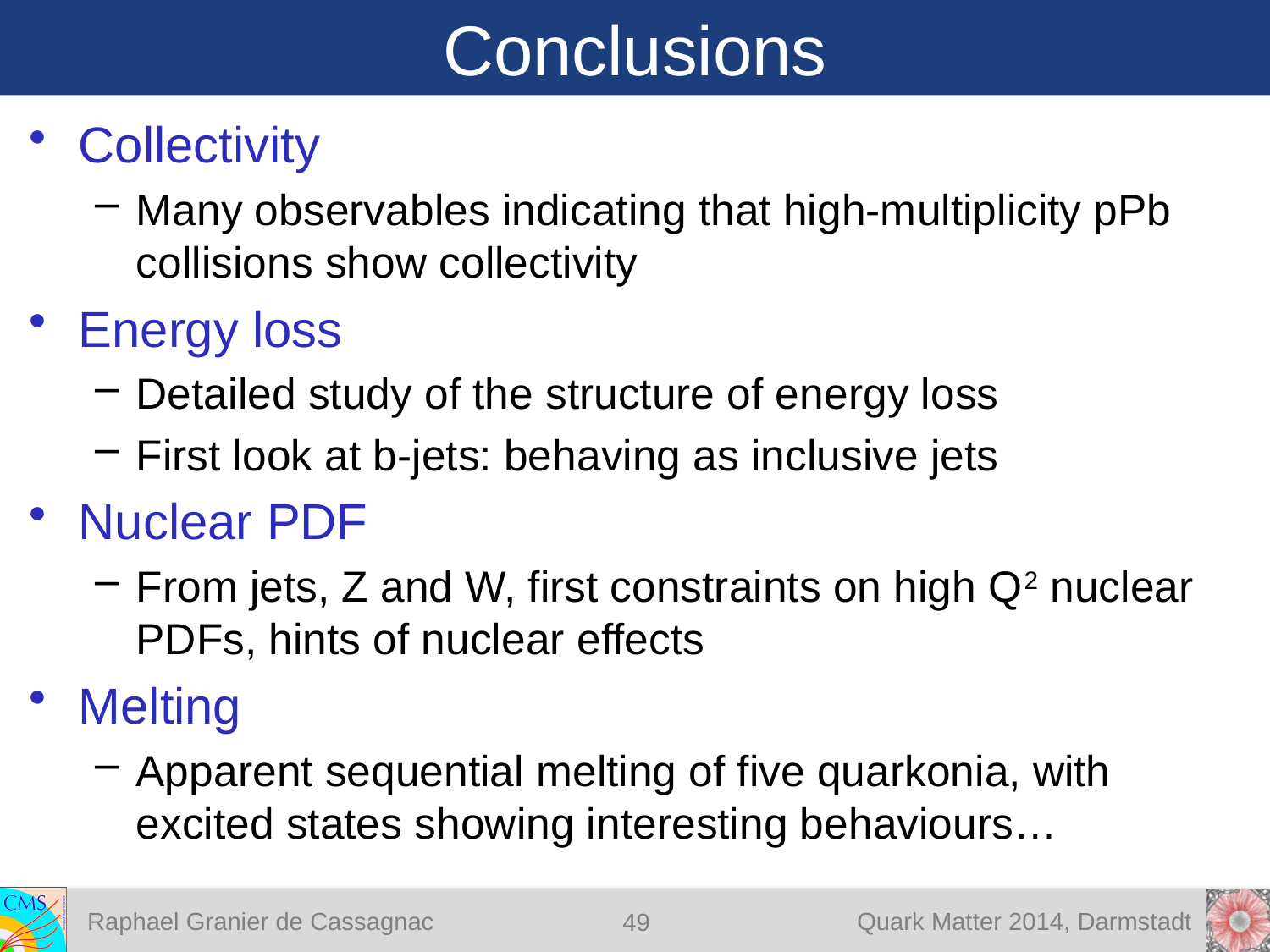

# Conclusions
Collectivity
Many observables indicating that high-multiplicity pPb collisions show collectivity
Energy loss
Detailed study of the structure of energy loss
First look at b-jets: behaving as inclusive jets
Nuclear PDF
From jets, Z and W, first constraints on high Q2 nuclear PDFs, hints of nuclear effects
Melting
Apparent sequential melting of five quarkonia, with excited states showing interesting behaviours…

49